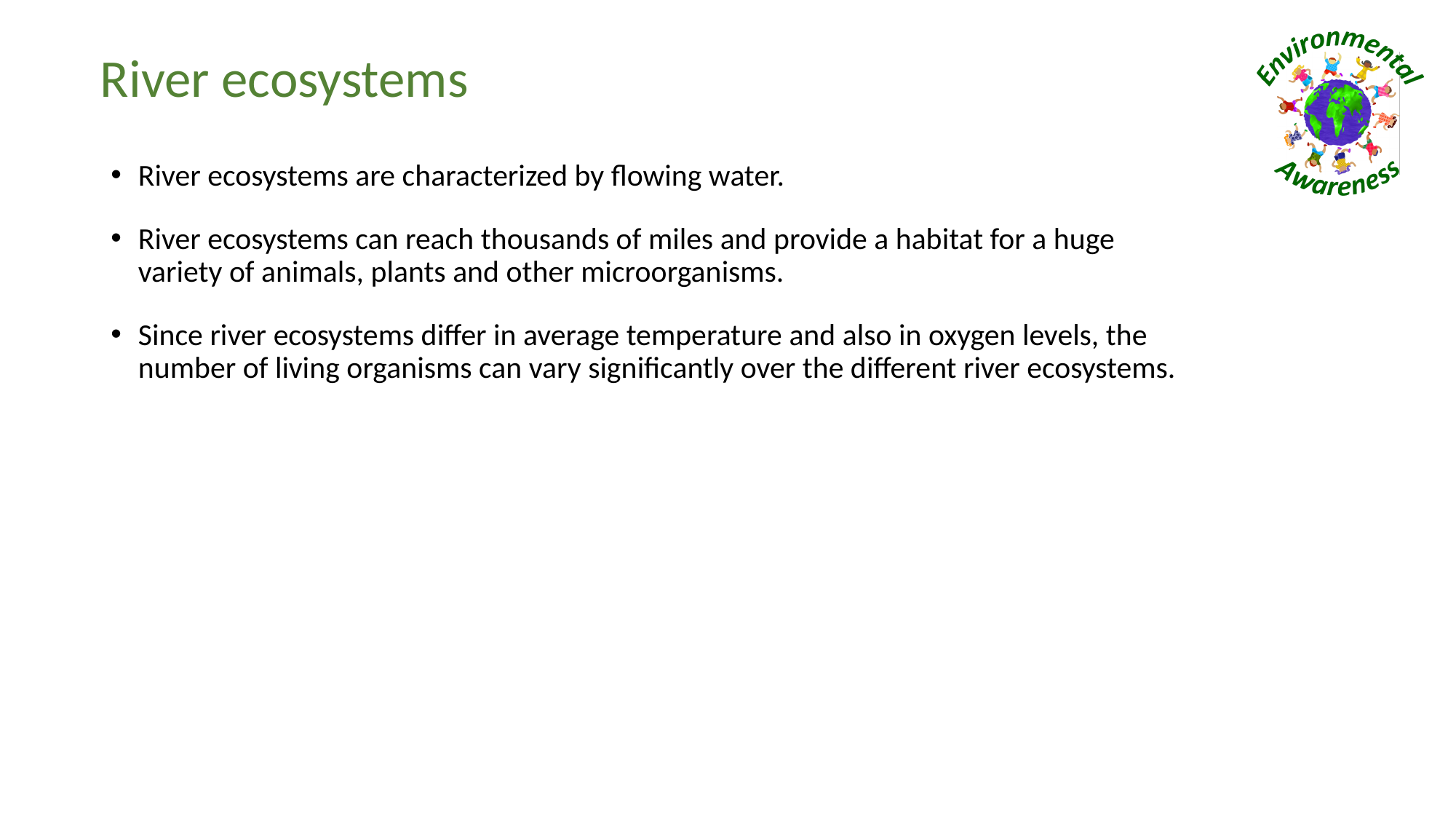

# River ecosystems
River ecosystems are characterized by flowing water.
River ecosystems can reach thousands of miles and provide a habitat for a huge variety of animals, plants and other microorganisms.
Since river ecosystems differ in average temperature and also in oxygen levels, the number of living organisms can vary significantly over the different river ecosystems.